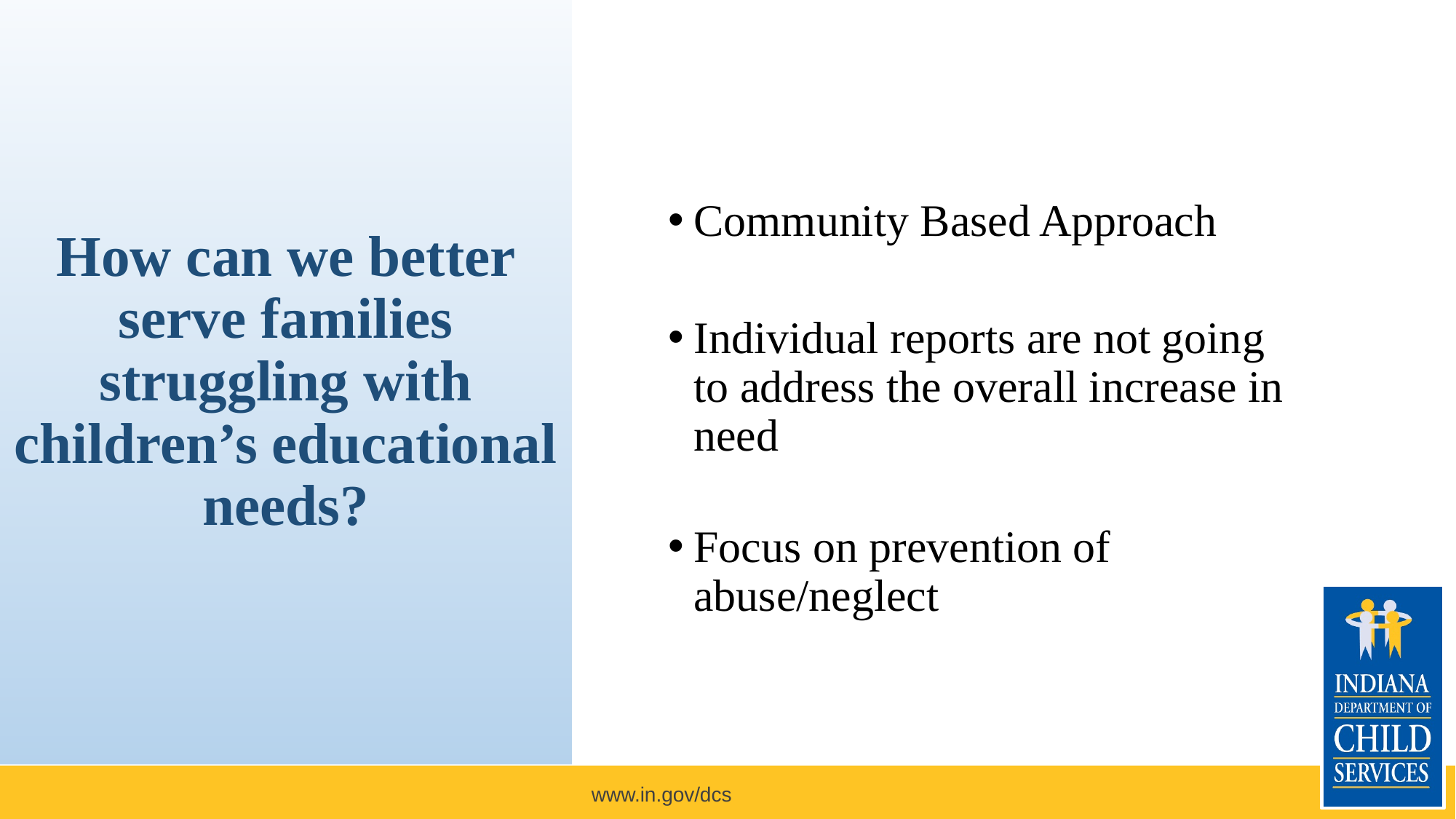

How can we better serve families struggling with children’s educational needs?
Community Based Approach
Individual reports are not going to address the overall increase in need
Focus on prevention of abuse/neglect